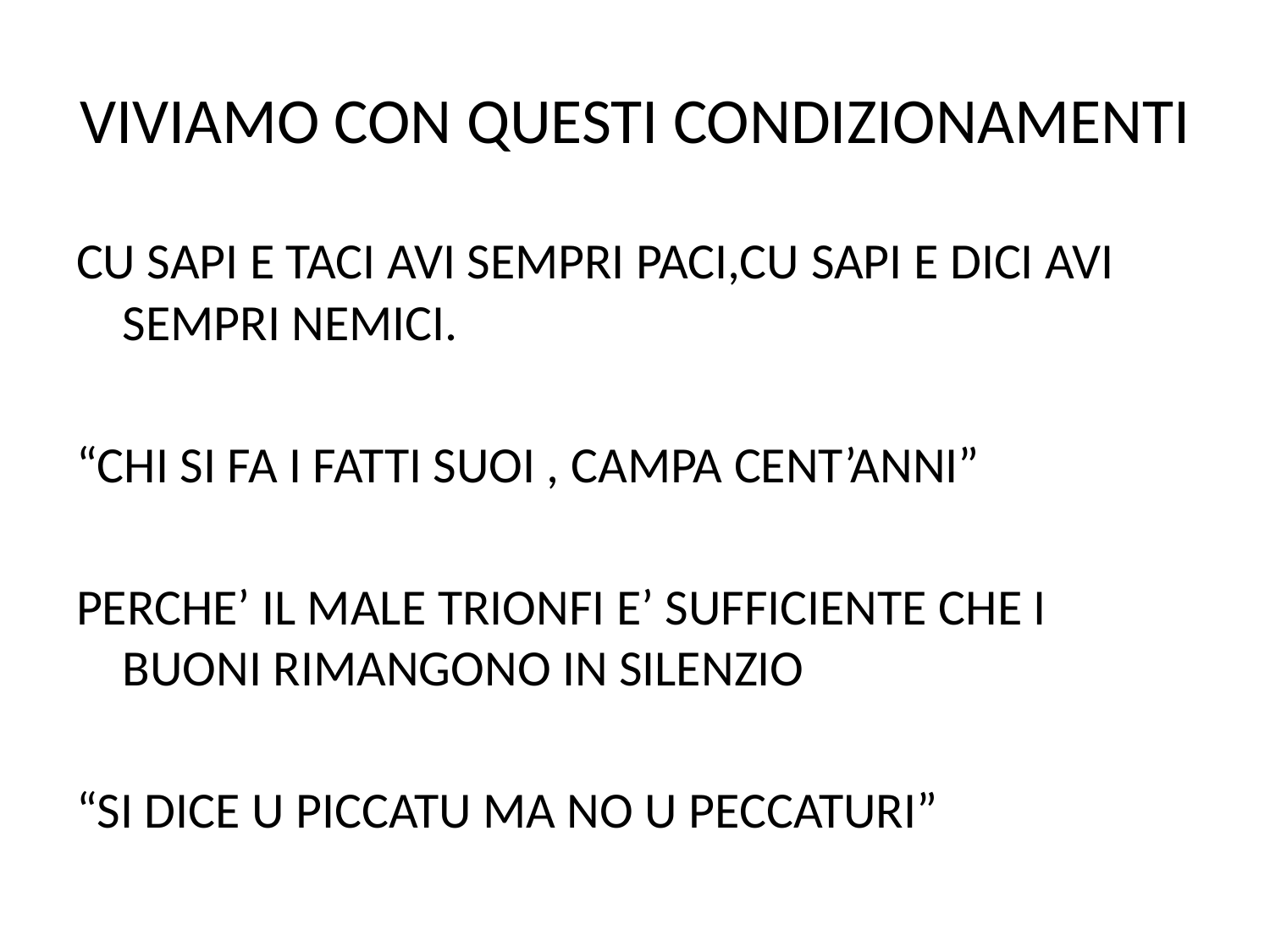

# VIVIAMO CON QUESTI CONDIZIONAMENTI
CU SAPI E TACI AVI SEMPRI PACI,CU SAPI E DICI AVI SEMPRI NEMICI.

“CHI SI FA I FATTI SUOI , CAMPA CENT’ANNI”

PERCHE’ IL MALE TRIONFI E’ SUFFICIENTE CHE I BUONI RIMANGONO IN SILENZIO

“SI DICE U PICCATU MA NO U PECCATURI”